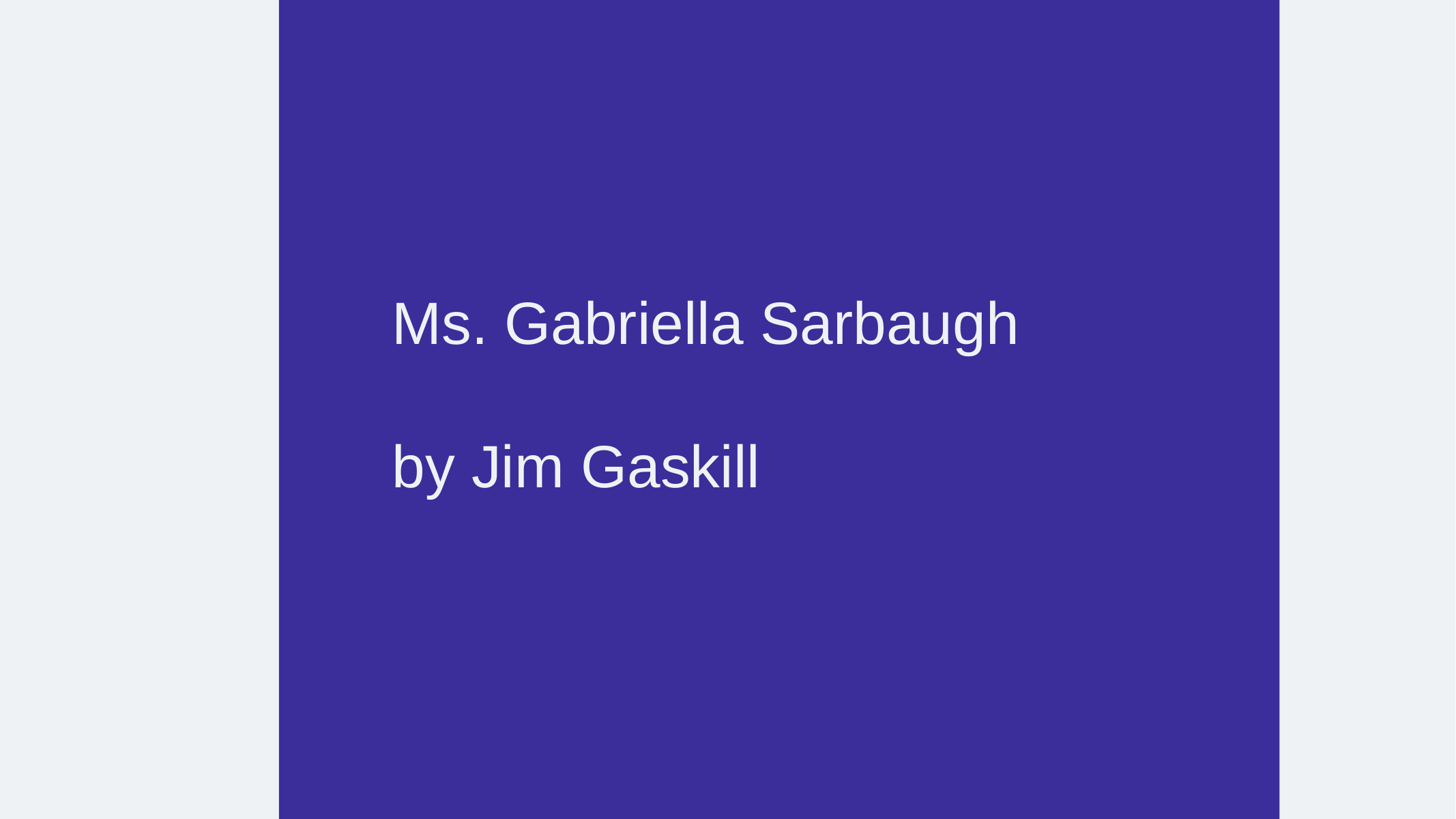

# Ms. Gabriella Sarbaugh by Jim Gaskill